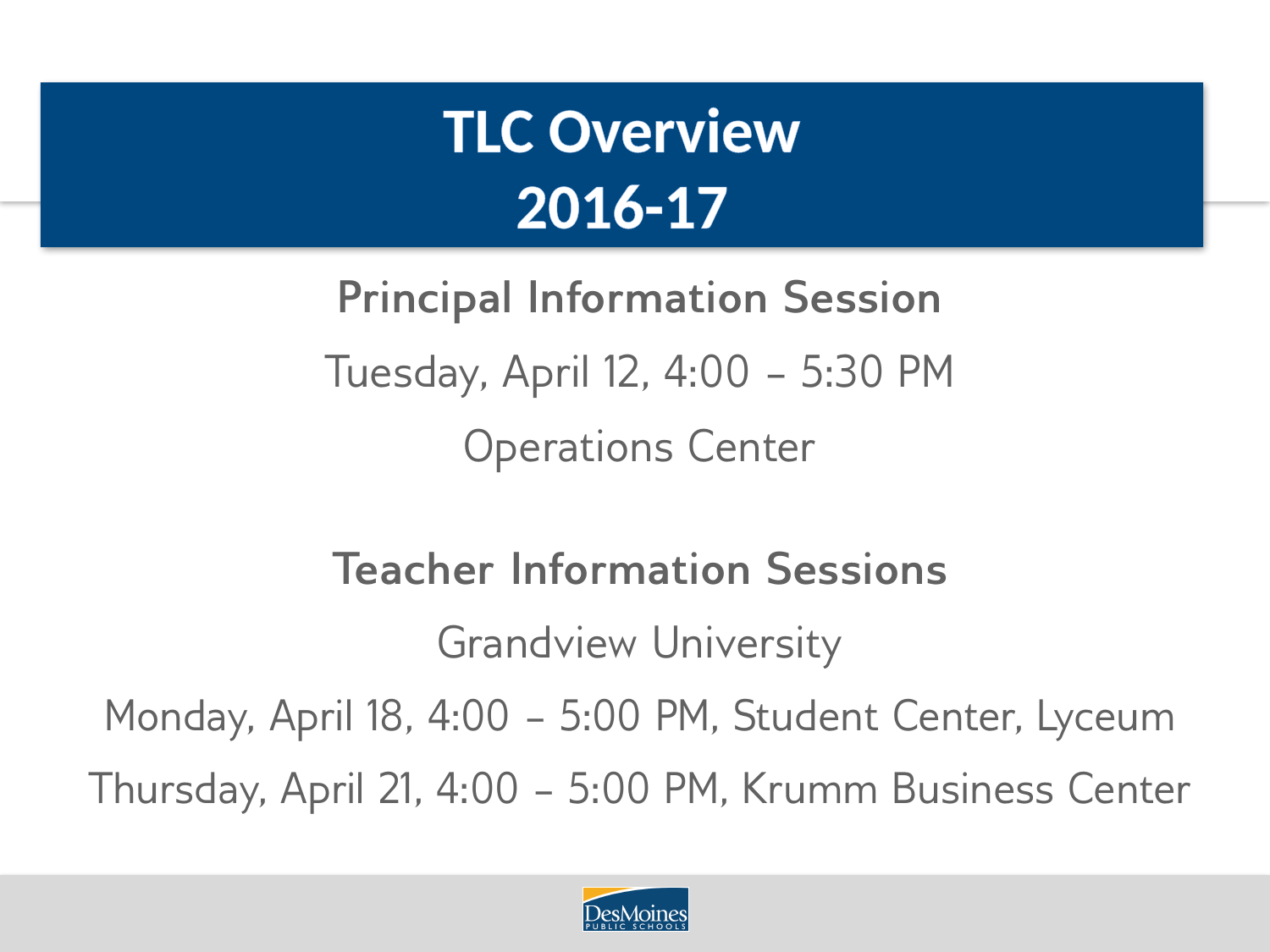

TLC Overview
2016-17
Principal Information Session
Tuesday, April 12, 4:00 – 5:30 PM
Operations Center

Teacher Information Sessions
Grandview University
Monday, April 18, 4:00 – 5:00 PM, Student Center, Lyceum
Thursday, April 21, 4:00 – 5:00 PM, Krumm Business Center